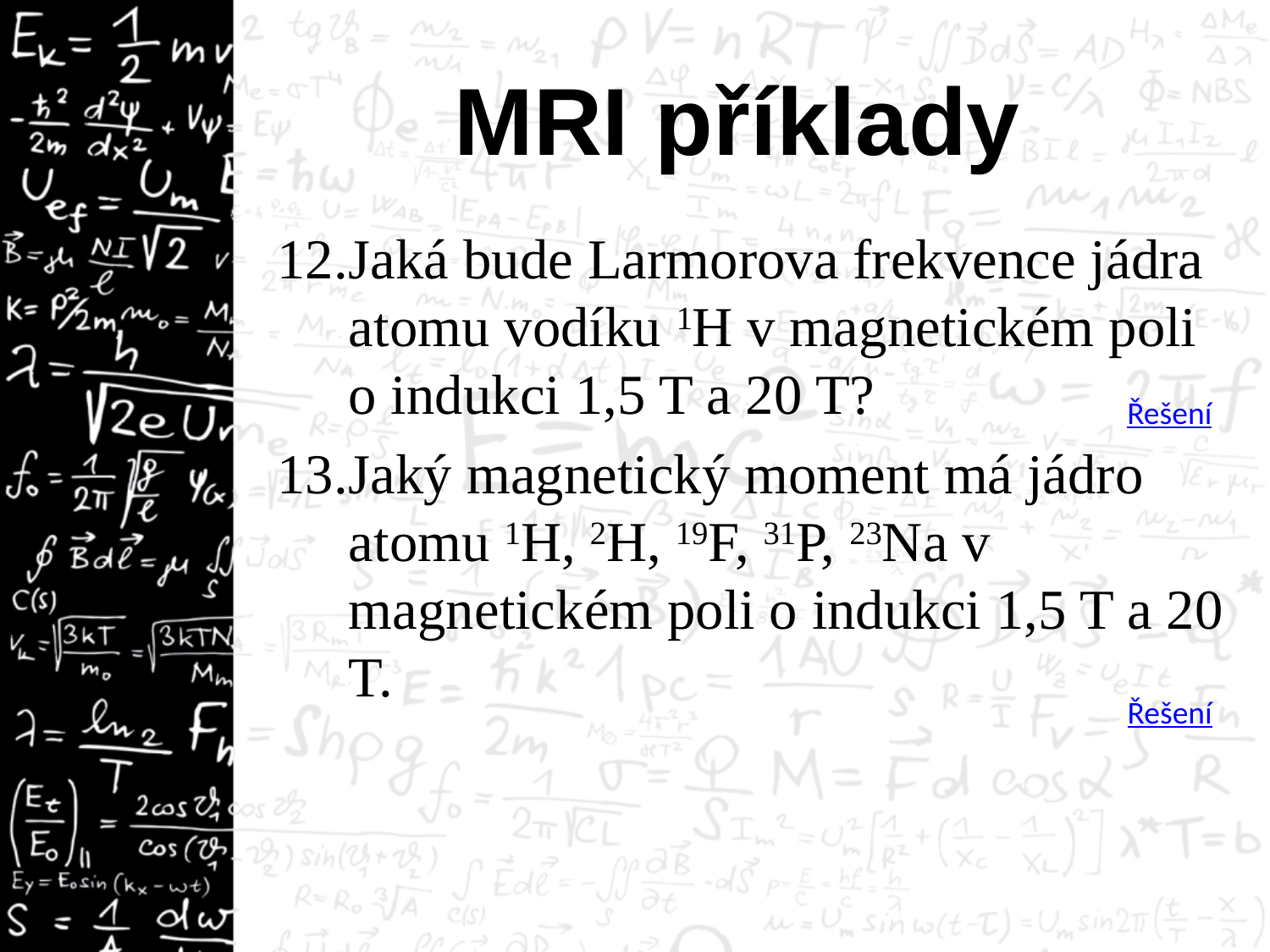

# MRI příklady
Jaká bude Larmorova frekvence jádra atomu vodíku 1H v magnetickém poli o indukci 1,5 T a 20 T?
Jaký magnetický moment má jádro atomu 1H, 2H, 19F, 31P, 23Na v magnetickém poli o indukci 1,5 T a 20 T.
Řešení
Řešení